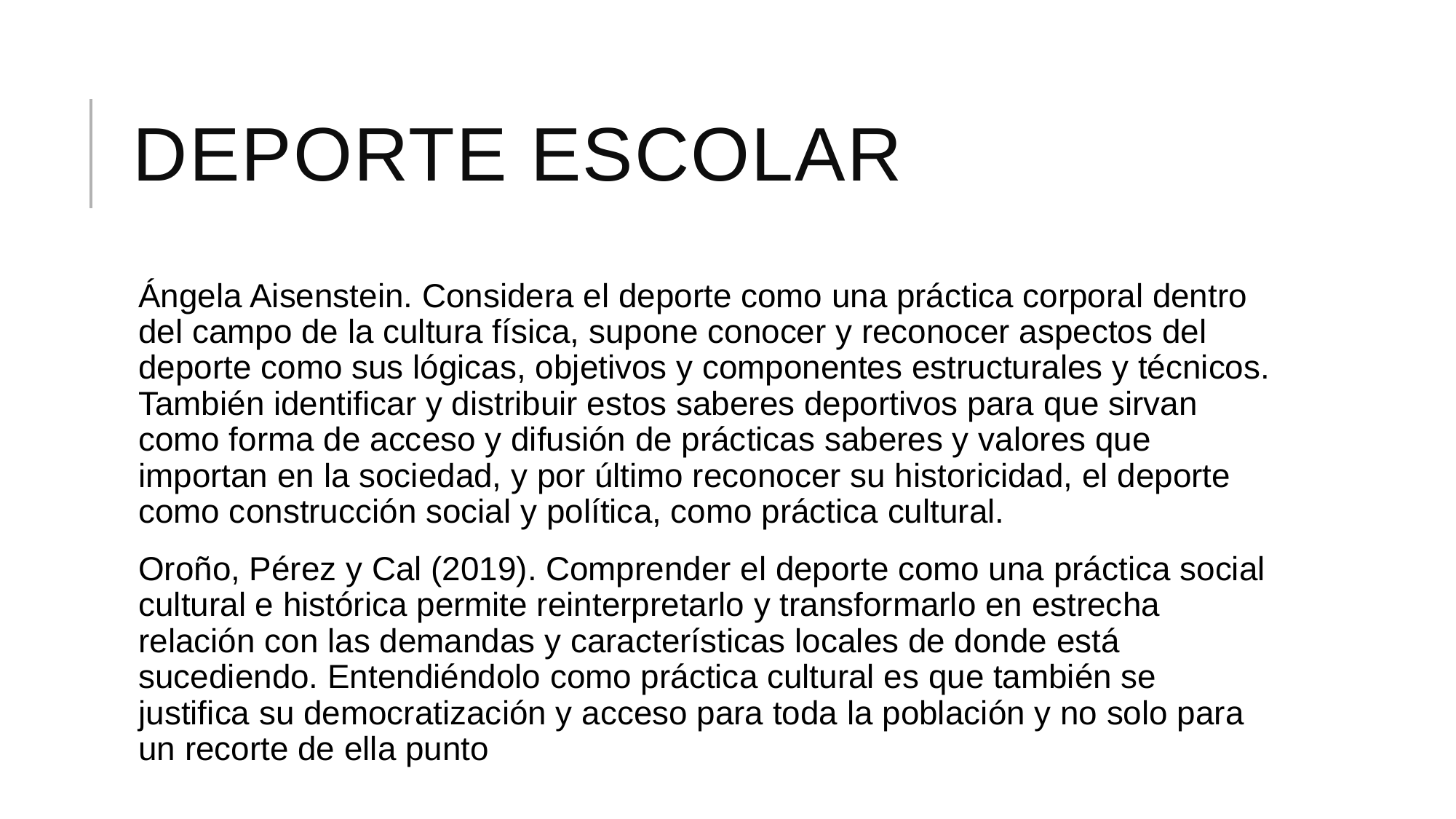

# Deporte escolar
Ángela Aisenstein. Considera el deporte como una práctica corporal dentro del campo de la cultura física, supone conocer y reconocer aspectos del deporte como sus lógicas, objetivos y componentes estructurales y técnicos. También identificar y distribuir estos saberes deportivos para que sirvan como forma de acceso y difusión de prácticas saberes y valores que importan en la sociedad, y por último reconocer su historicidad, el deporte como construcción social y política, como práctica cultural.
Oroño, Pérez y Cal (2019). Comprender el deporte como una práctica social cultural e histórica permite reinterpretarlo y transformarlo en estrecha relación con las demandas y características locales de donde está sucediendo. Entendiéndolo como práctica cultural es que también se justifica su democratización y acceso para toda la población y no solo para un recorte de ella punto